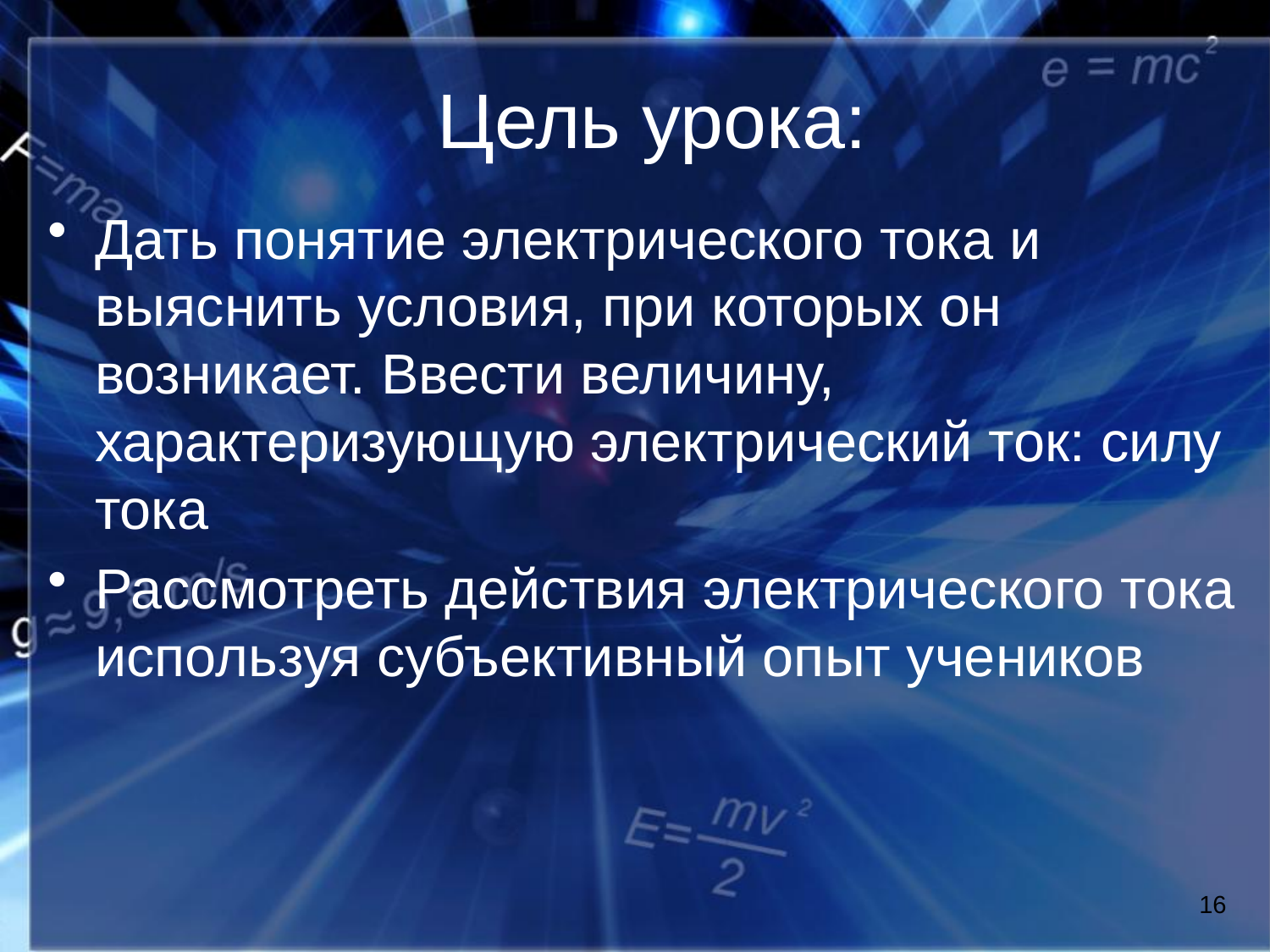

# Цель урока:
Дать понятие электрического тока и выяснить условия, при которых он возникает. Ввести величину, характеризующую электрический ток: силу тока
Рассмотреть действия электрического тока используя субъективный опыт учеников
16